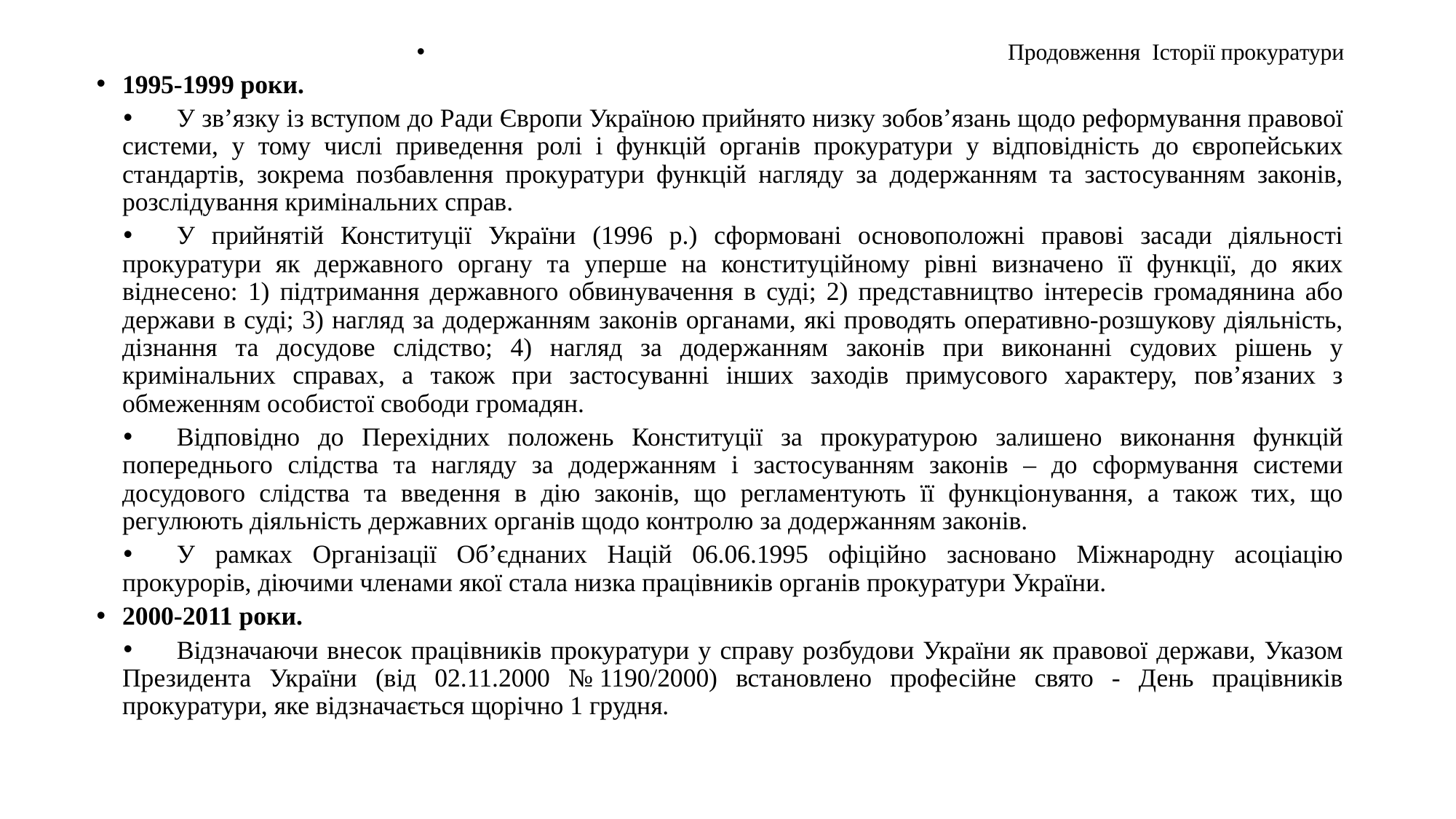

Продовження  Історії прокуратури
1995-1999 роки.
У зв’язку із вступом до Ради Європи Україною прийнято низку зобов’язань щодо реформування правової системи, у тому числі приведення ролі і функцій органів прокуратури у відповідність до європейських стандартів, зокрема позбавлення прокуратури функцій нагляду за додержанням та застосуванням законів, розслідування кримінальних справ.
У прийнятій Конституції України (1996 р.) сформовані основоположні правові засади діяльності прокуратури як державного органу та уперше на конституційному рівні визначено її функції, до яких віднесено: 1) підтримання державного обвинувачення в суді; 2) представництво інтересів громадянина або держави в суді; 3) нагляд за додержанням законів органами, які проводять оперативно-розшукову діяльність, дізнання та досудове слідство; 4) нагляд за додержанням законів при виконанні судових рішень у кримінальних справах, а також при застосуванні інших заходів примусового характеру, пов’язаних з обмеженням особистої свободи громадян.
Відповідно до Перехідних положень Конституції за прокуратурою залишено виконання функцій попереднього слідства та нагляду за додержанням і застосуванням законів – до сформування системи досудового слідства та введення в дію законів, що регламентують її функціонування, а також тих, що регулюють діяльність державних органів щодо контролю за додержанням законів.
У рамках Організації Об’єднаних Націй 06.06.1995 офіційно засновано Міжнародну асоціацію прокурорів, діючими членами якої стала низка працівників органів прокуратури України.
2000-2011 роки.
Відзначаючи внесок працівників прокуратури у справу розбудови України як правової держави, Указом Президента України (від 02.11.2000 № 1190/2000) встановлено професійне свято - День працівників прокуратури, яке відзначається щорічно 1 грудня.